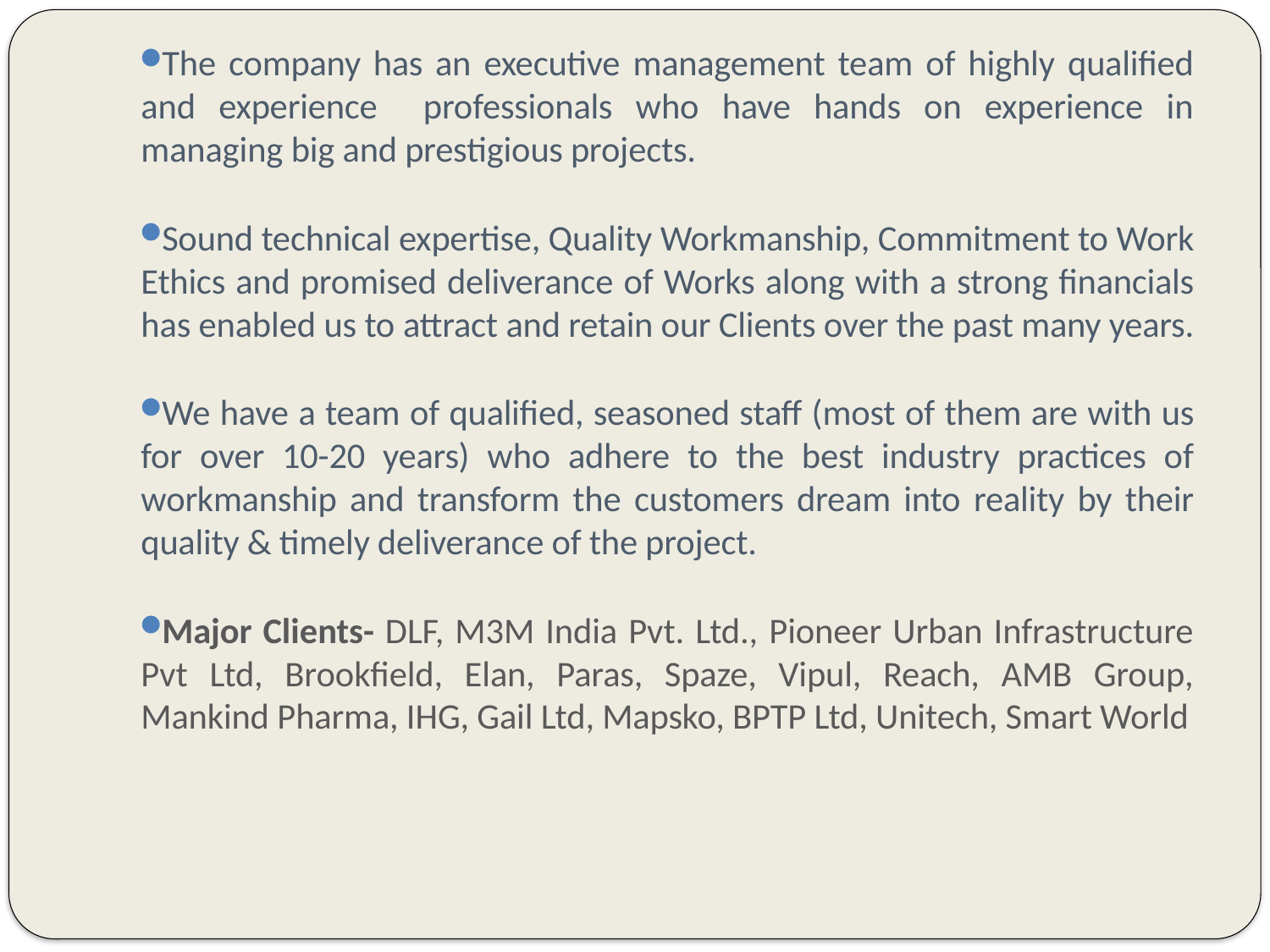

The company has an executive management team of highly qualified and experience  professionals who have hands on experience in managing big and prestigious projects.

Sound technical expertise, Quality Workmanship, Commitment to Work Ethics and promised deliverance of Works along with a strong financials has enabled us to attract and retain our Clients over the past many years.

We have a team of qualified, seasoned staff (most of them are with us for over 10-20 years) who adhere to the best industry practices of workmanship and transform the customers dream into reality by their quality & timely deliverance of the project.

Major Clients- DLF, M3M India Pvt. Ltd., Pioneer Urban Infrastructure Pvt Ltd, Brookfield, Elan, Paras, Spaze, Vipul, Reach, AMB Group, Mankind Pharma, IHG, Gail Ltd, Mapsko, BPTP Ltd, Unitech, Smart World